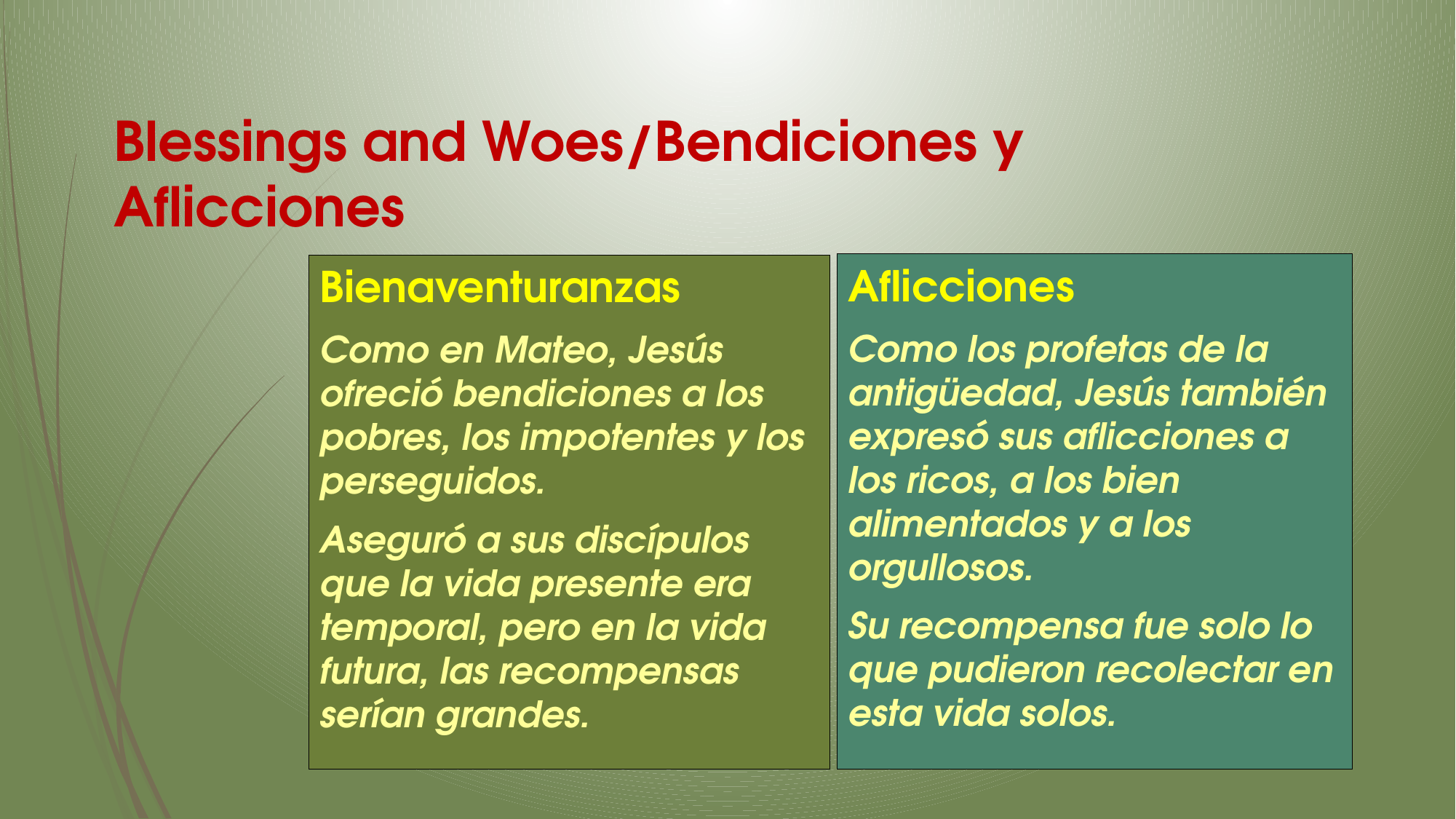

# Blessings and Woes/Bendiciones y Aflicciones
Aflicciones
Como los profetas de la antigüedad, Jesús también expresó sus aflicciones a los ricos, a los bien alimentados y a los orgullosos.
Su recompensa fue solo lo que pudieron recolectar en esta vida solos.
Bienaventuranzas
Como en Mateo, Jesús ofreció bendiciones a los pobres, los impotentes y los perseguidos.
Aseguró a sus discípulos que la vida presente era temporal, pero en la vida futura, las recompensas serían grandes.